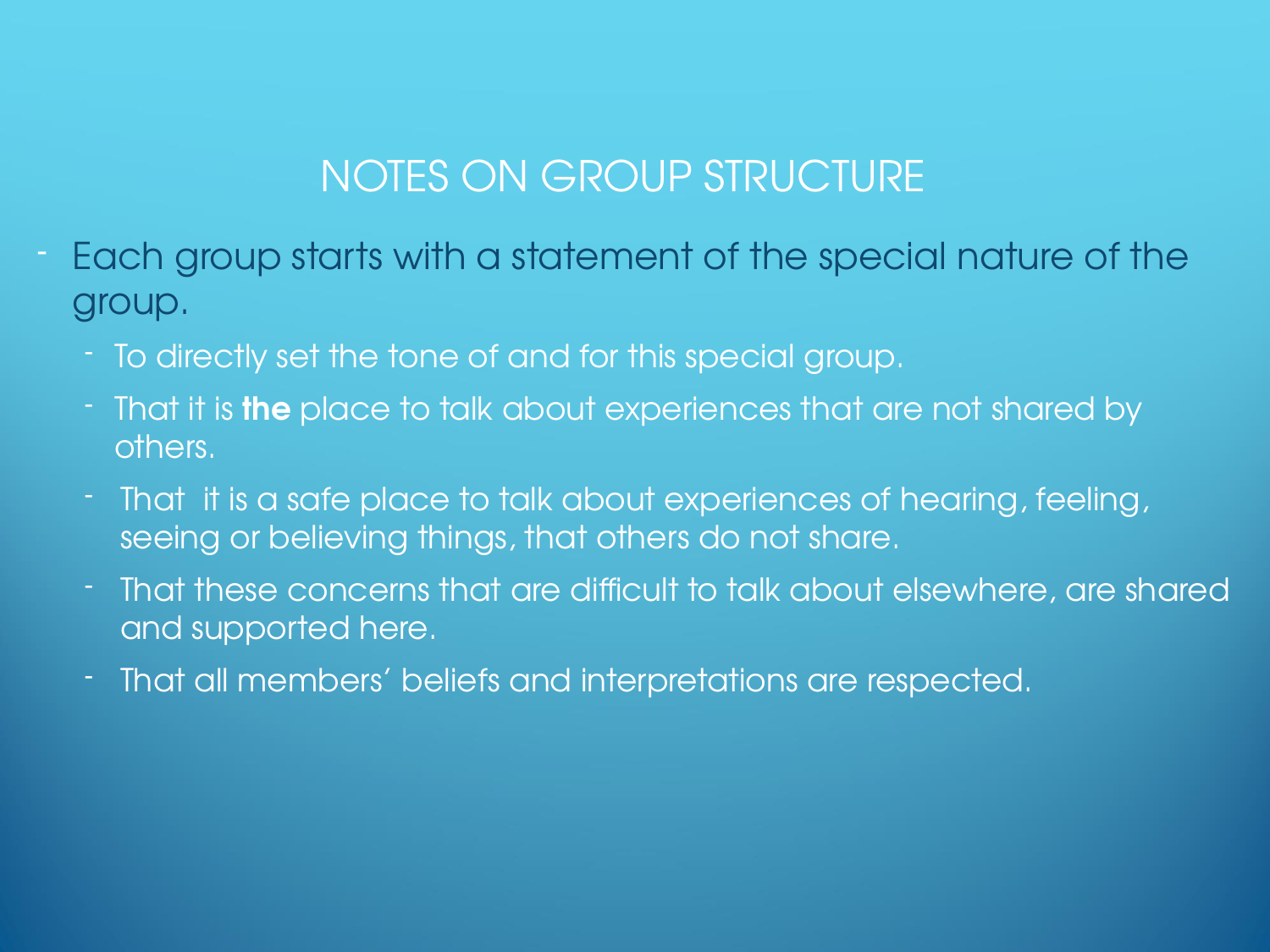

# Notes on group structure
Each group starts with a statement of the special nature of the group.
To directly set the tone of and for this special group.
That it is the place to talk about experiences that are not shared by others.
That  it is a safe place to talk about experiences of hearing, feeling, seeing or believing things, that others do not share.
That these concerns that are difficult to talk about elsewhere, are shared and supported here.
That all members’ beliefs and interpretations are respected.